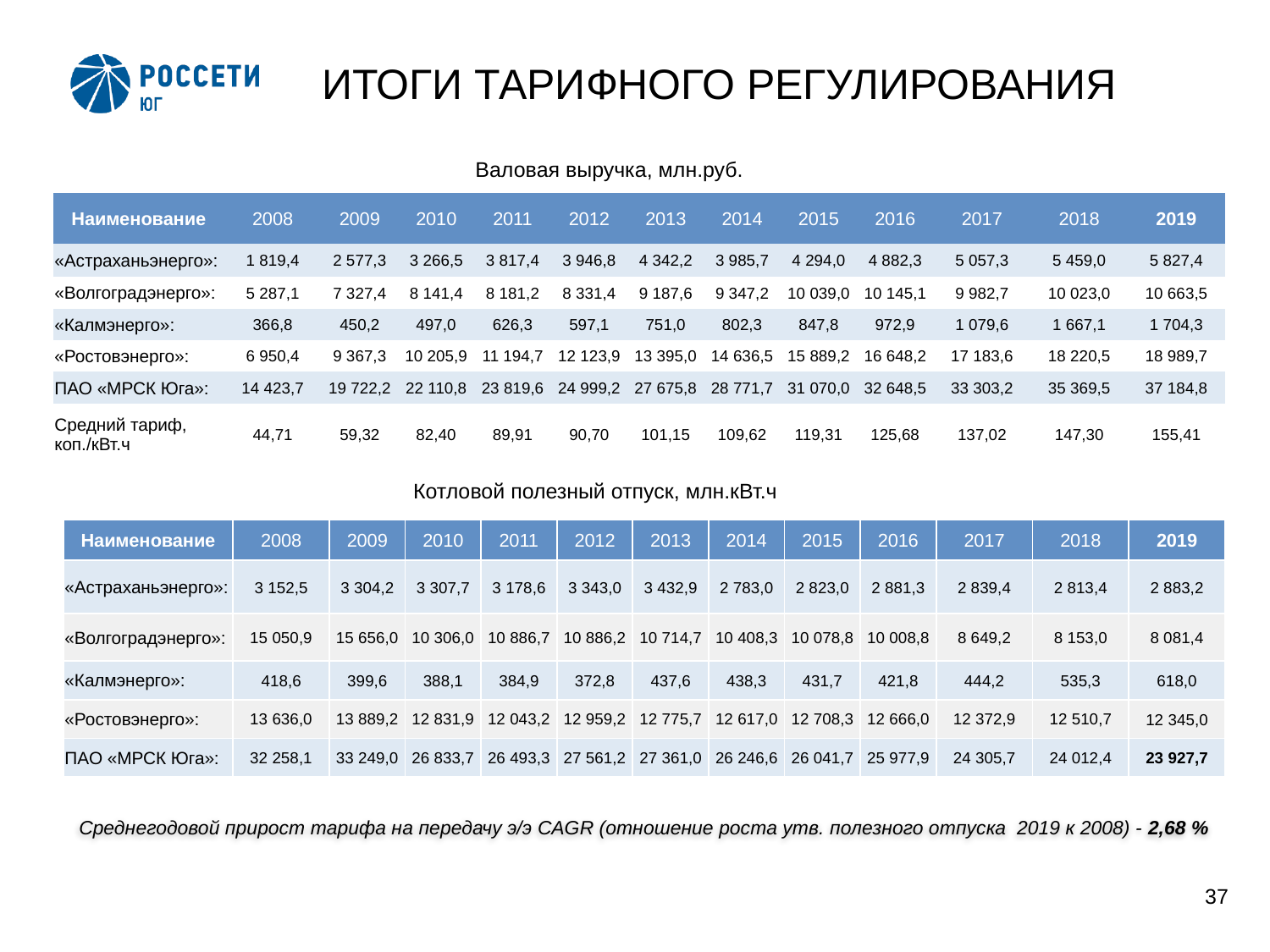

2
# ИТОГИ ТАРИФНОГО РЕГУЛИРОВАНИЯ
Валовая выручка, млн.руб.
| Наименование | 2008 | 2009 | 2010 | 2011 | 2012 | 2013 | 2014 | 2015 | 2016 | 2017 | 2018 | 2019 |
| --- | --- | --- | --- | --- | --- | --- | --- | --- | --- | --- | --- | --- |
| «Астраханьэнерго»: | 1 819,4 | 2 577,3 | 3 266,5 | 3 817,4 | 3 946,8 | 4 342,2 | 3 985,7 | 4 294,0 | 4 882,3 | 5 057,3 | 5 459,0 | 5 827,4 |
| «Волгоградэнерго»: | 5 287,1 | 7 327,4 | 8 141,4 | 8 181,2 | 8 331,4 | 9 187,6 | 9 347,2 | 10 039,0 | 10 145,1 | 9 982,7 | 10 023,0 | 10 663,5 |
| «Калмэнерго»: | 366,8 | 450,2 | 497,0 | 626,3 | 597,1 | 751,0 | 802,3 | 847,8 | 972,9 | 1 079,6 | 1 667,1 | 1 704,3 |
| «Ростовэнерго»: | 6 950,4 | 9 367,3 | 10 205,9 | 11 194,7 | 12 123,9 | 13 395,0 | 14 636,5 | 15 889,2 | 16 648,2 | 17 183,6 | 18 220,5 | 18 989,7 |
| ПАО «МРСК Юга»: | 14 423,7 | 19 722,2 | 22 110,8 | 23 819,6 | 24 999,2 | 27 675,8 | 28 771,7 | 31 070,0 | 32 648,5 | 33 303,2 | 35 369,5 | 37 184,8 |
| Средний тариф, коп./кВт.ч | 44,71 | 59,32 | 82,40 | 89,91 | 90,70 | 101,15 | 109,62 | 119,31 | 125,68 | 137,02 | 147,30 | 155,41 |
Котловой полезный отпуск, млн.кВт.ч
| Наименование | 2008 | 2009 | 2010 | 2011 | 2012 | 2013 | 2014 | 2015 | 2016 | 2017 | 2018 | 2019 |
| --- | --- | --- | --- | --- | --- | --- | --- | --- | --- | --- | --- | --- |
| «Астраханьэнерго»: | 3 152,5 | 3 304,2 | 3 307,7 | 3 178,6 | 3 343,0 | 3 432,9 | 2 783,0 | 2 823,0 | 2 881,3 | 2 839,4 | 2 813,4 | 2 883,2 |
| «Волгоградэнерго»: | 15 050,9 | 15 656,0 | 10 306,0 | 10 886,7 | 10 886,2 | 10 714,7 | 10 408,3 | 10 078,8 | 10 008,8 | 8 649,2 | 8 153,0 | 8 081,4 |
| «Калмэнерго»: | 418,6 | 399,6 | 388,1 | 384,9 | 372,8 | 437,6 | 438,3 | 431,7 | 421,8 | 444,2 | 535,3 | 618,0 |
| «Ростовэнерго»: | 13 636,0 | 13 889,2 | 12 831,9 | 12 043,2 | 12 959,2 | 12 775,7 | 12 617,0 | 12 708,3 | 12 666,0 | 12 372,9 | 12 510,7 | 12 345,0 |
| ПАО «МРСК Юга»: | 32 258,1 | 33 249,0 | 26 833,7 | 26 493,3 | 27 561,2 | 27 361,0 | 26 246,6 | 26 041,7 | 25 977,9 | 24 305,7 | 24 012,4 | 23 927,7 |
Среднегодовой прирост тарифа на передачу э/э CAGR (отношение роста утв. полезного отпуска  2019 к 2008) - 2,68 %
37